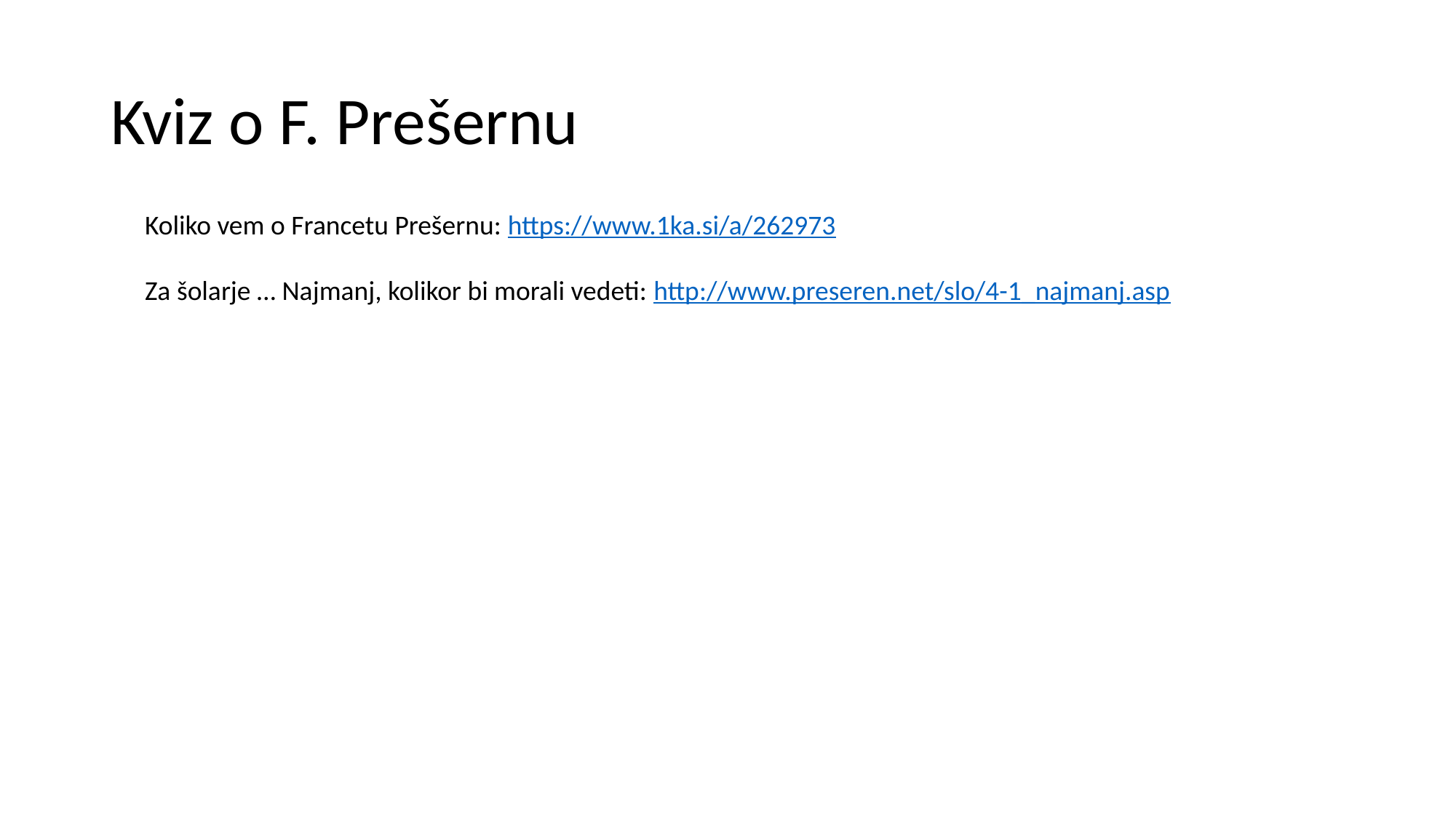

# Kviz o F. Prešernu
Koliko vem o Francetu Prešernu: https://www.1ka.si/a/262973

Za šolarje … Najmanj, kolikor bi morali vedeti: http://www.preseren.net/slo/4-1_najmanj.asp